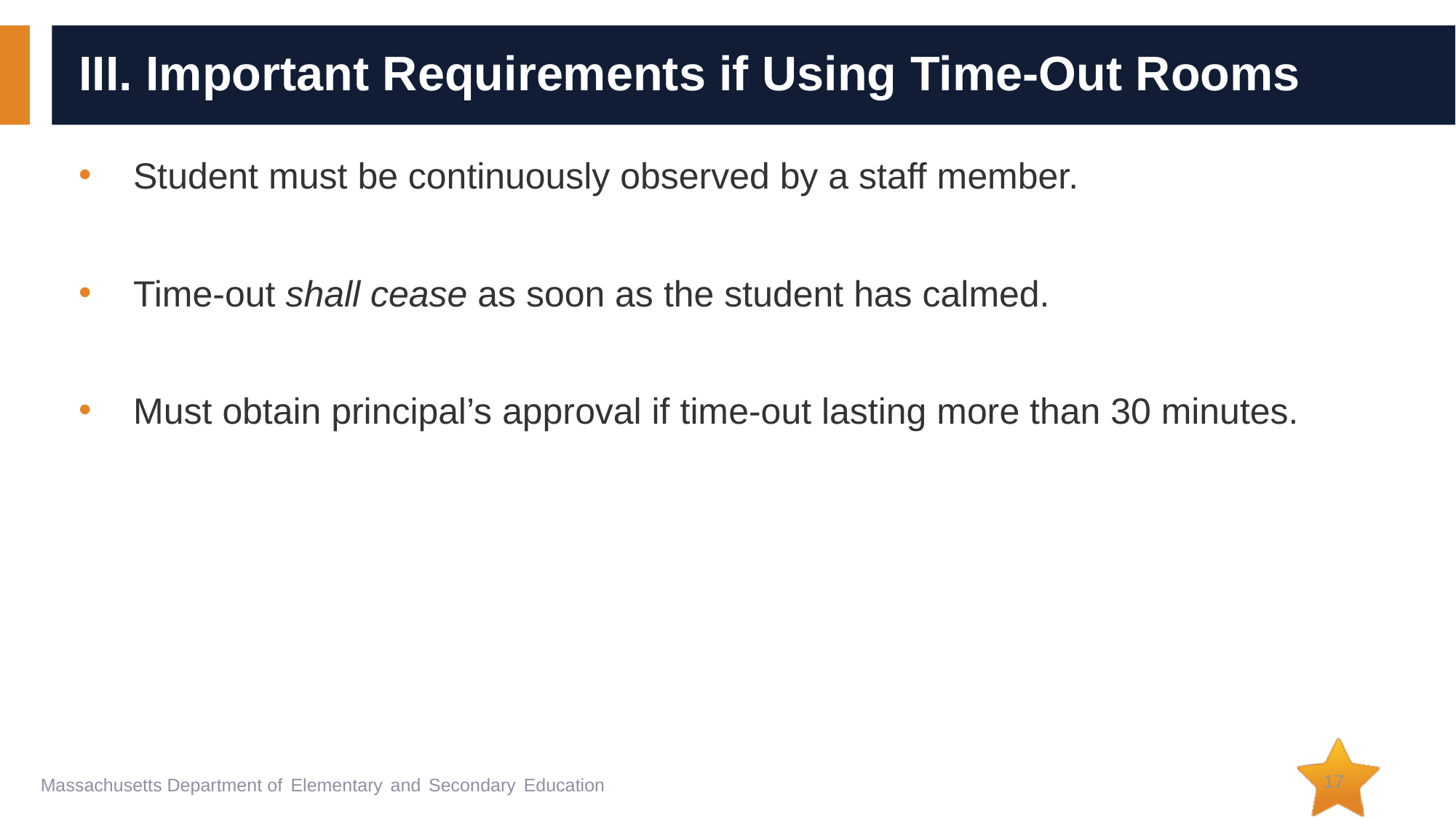

# III. Important Requirements if Using Time-Out Rooms
Student must be continuously observed by a staff member.

Time-out shall cease as soon as the student has calmed.

Must obtain principal’s approval if time-out lasting more than 30 minutes.
17